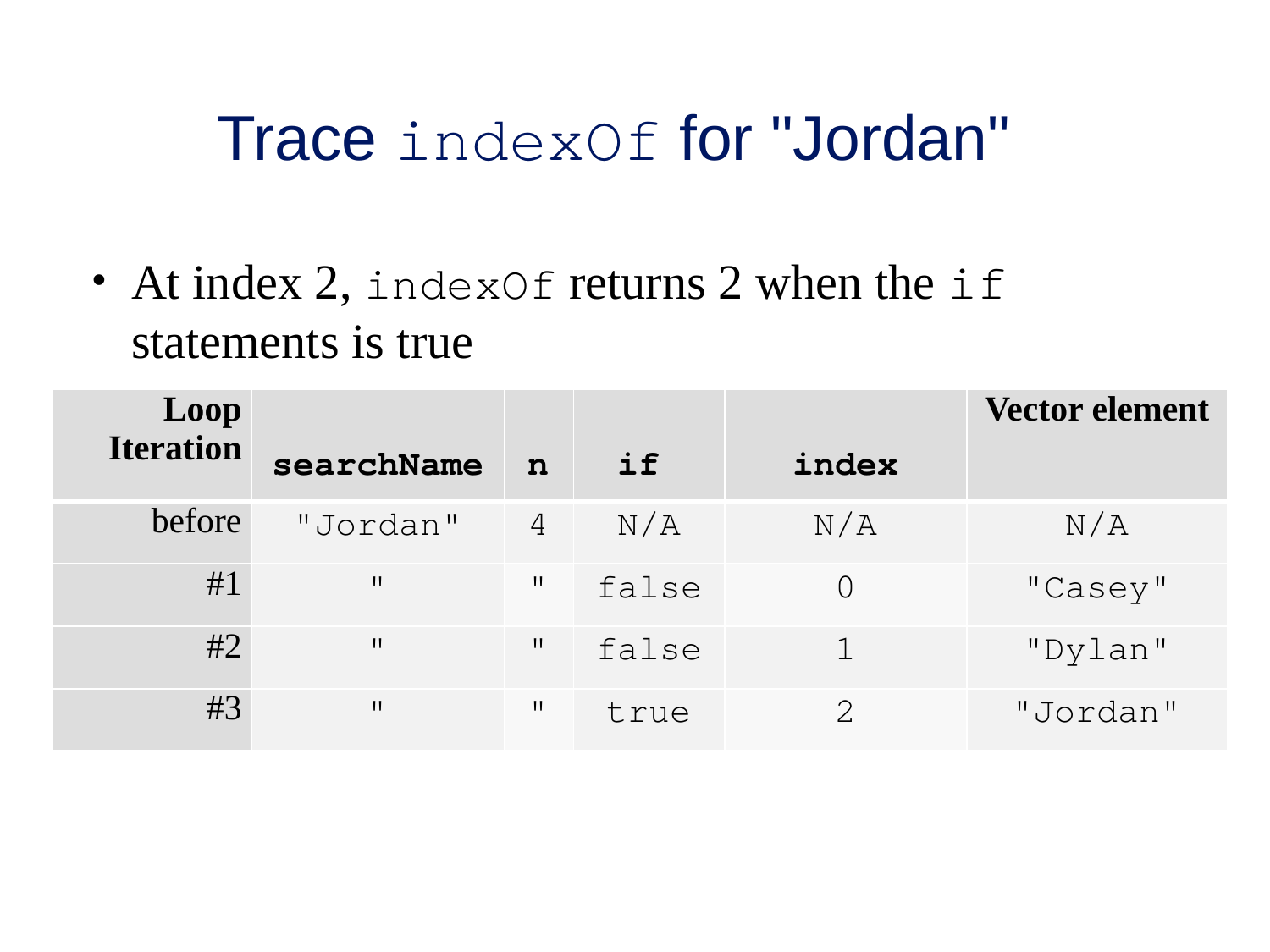

# Trace indexOf for "Jordan"
At index 2, indexOf returns 2 when the if statements is true
| Loop Iteration | searchName | n | if | index | Vector element |
| --- | --- | --- | --- | --- | --- |
| before | "Jordan" | 4 | N/A | N/A | N/A |
| #1 | " | " | false | 0 | "Casey" |
| #2 | " | " | false | 1 | "Dylan" |
| #3 | " | " | true | 2 | "Jordan" |